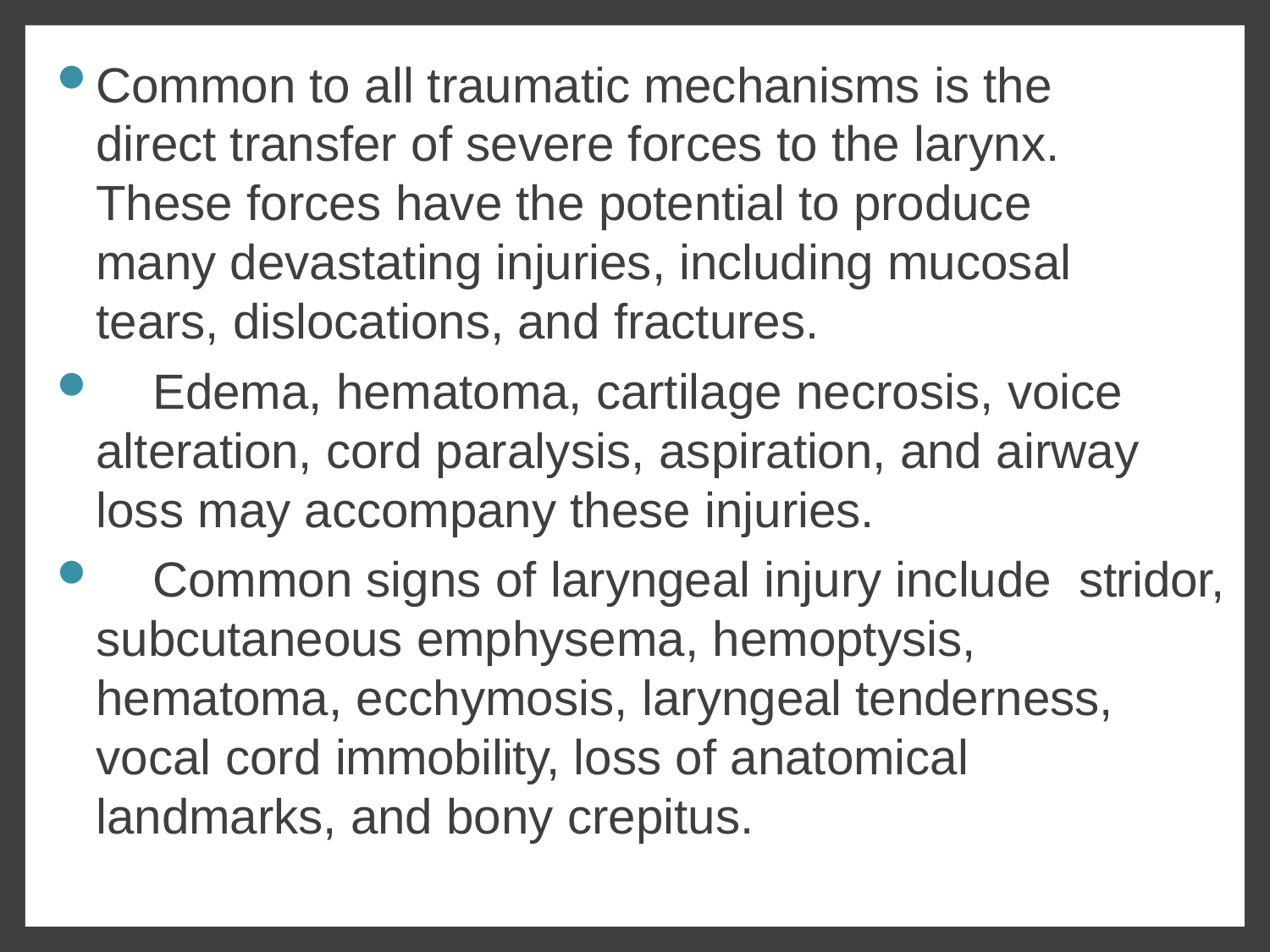

Common to all traumatic mechanisms is the  direct transfer of severe forces to the larynx.  These forces have the potential to produce  many devastating injuries, including mucosal  tears, dislocations, and fractures.
	Edema, hematoma, cartilage necrosis, voice  alteration, cord paralysis, aspiration, and airway  loss may accompany these injuries.
	Common signs of laryngeal injury include  stridor, subcutaneous emphysema, hemoptysis,  hematoma, ecchymosis, laryngeal tenderness,  vocal cord immobility, loss of anatomical  landmarks, and bony crepitus.